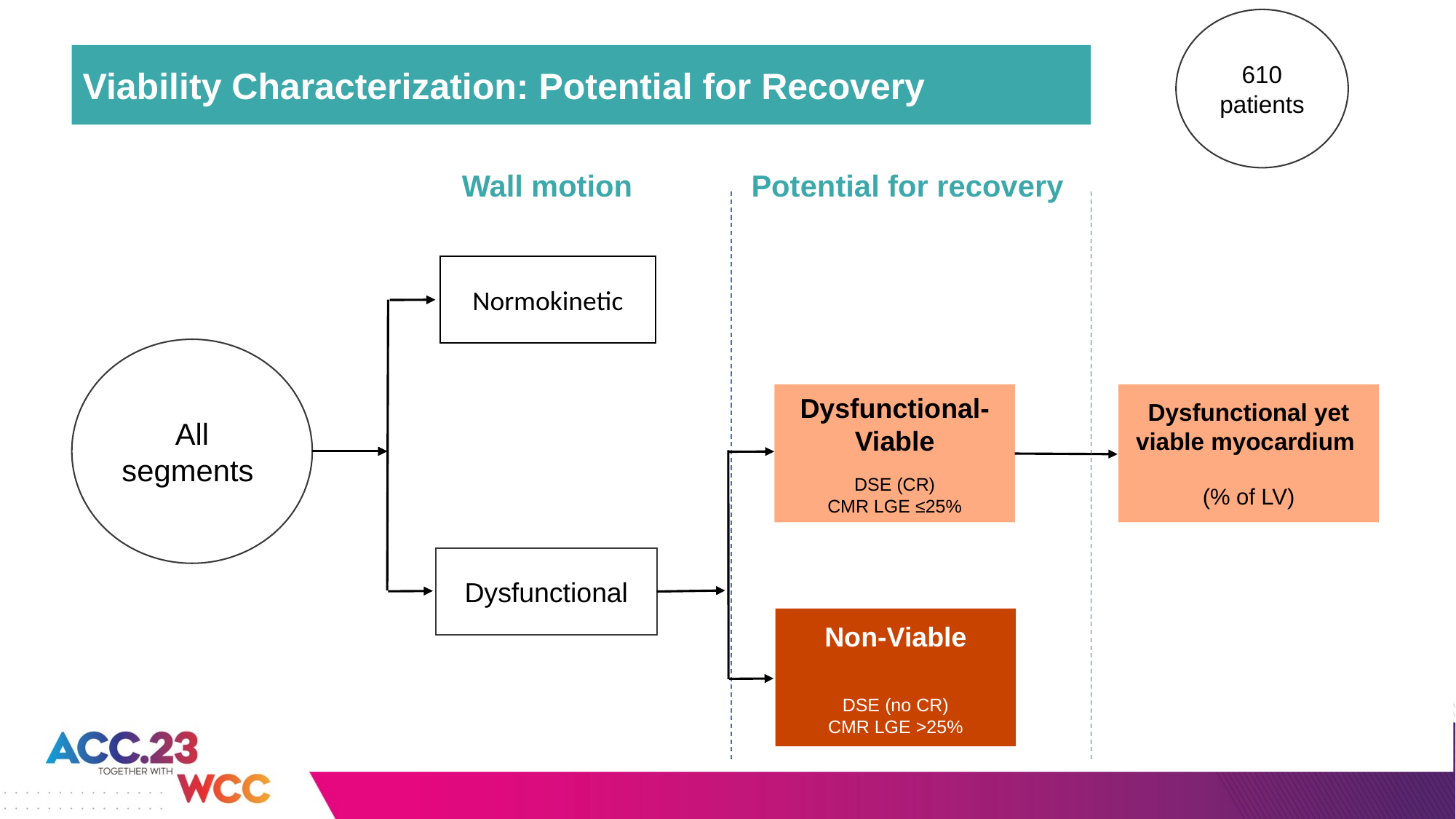

610 patients
Viability Characterization: Potential for Recovery
Wall motion
Potential for recovery
Dysfunctional-Viable

DSE (CR)
CMR LGE ≤25%

Non-Viable

DSE (no CR)
CMR LGE >25%

Dysfunctional yet viable myocardium

(% of LV)

Normokinetic
All segments

Dysfunctional